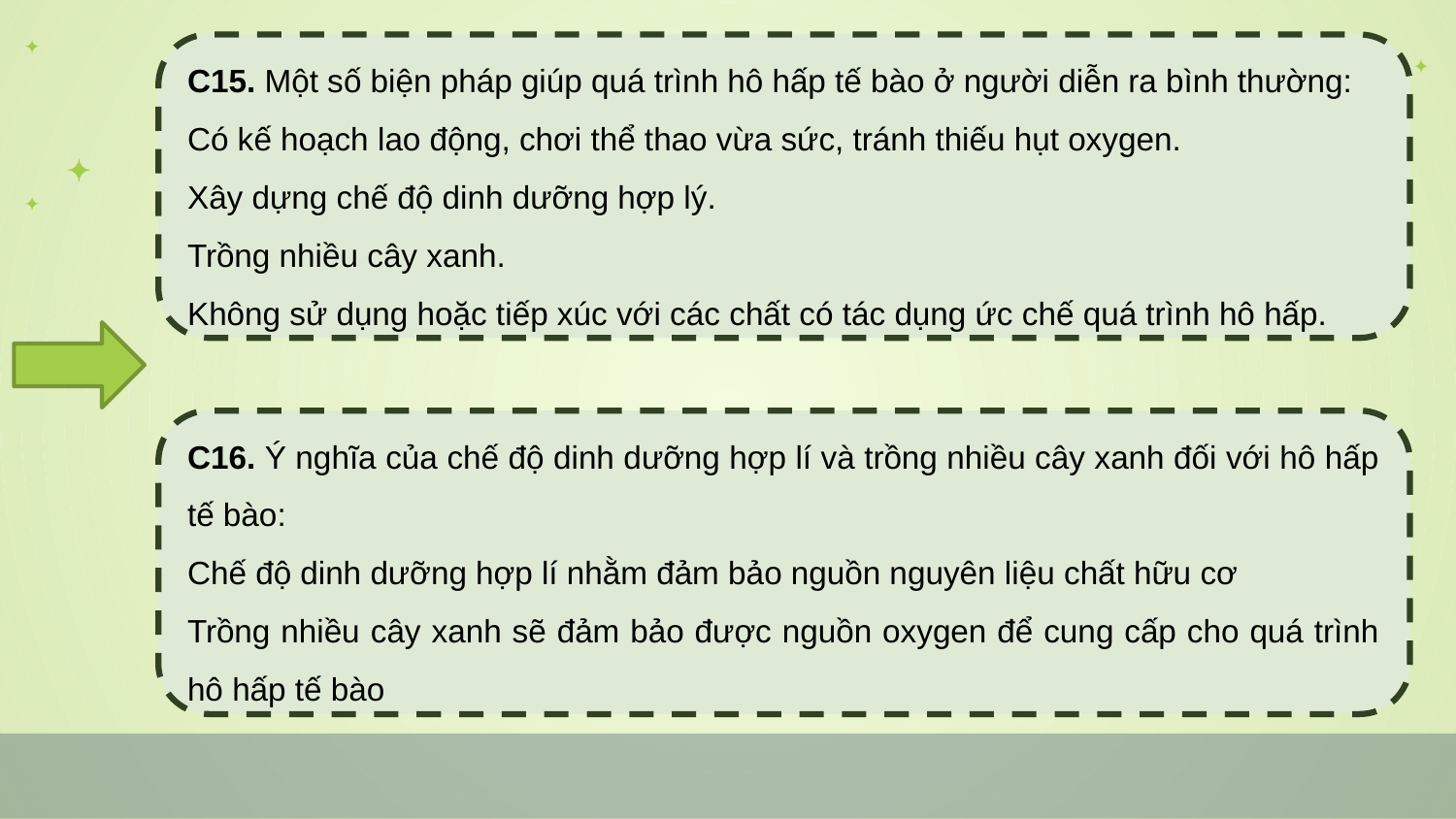

C15. Một số biện pháp giúp quá trình hô hấp tế bào ở người diễn ra bình thường:
Có kế hoạch lao động, chơi thể thao vừa sức, tránh thiếu hụt oxygen.
Xây dựng chế độ dinh dưỡng hợp lý.
Trồng nhiều cây xanh.
Không sử dụng hoặc tiếp xúc với các chất có tác dụng ức chế quá trình hô hấp.

C16. Ý nghĩa của chế độ dinh dưỡng hợp lí và trồng nhiều cây xanh đối với hô hấp tế bào:
Chế độ dinh dưỡng hợp lí nhằm đảm bảo nguồn nguyên liệu chất hữu cơ
Trồng nhiều cây xanh sẽ đảm bảo được nguồn oxygen để cung cấp cho quá trình hô hấp tế bào